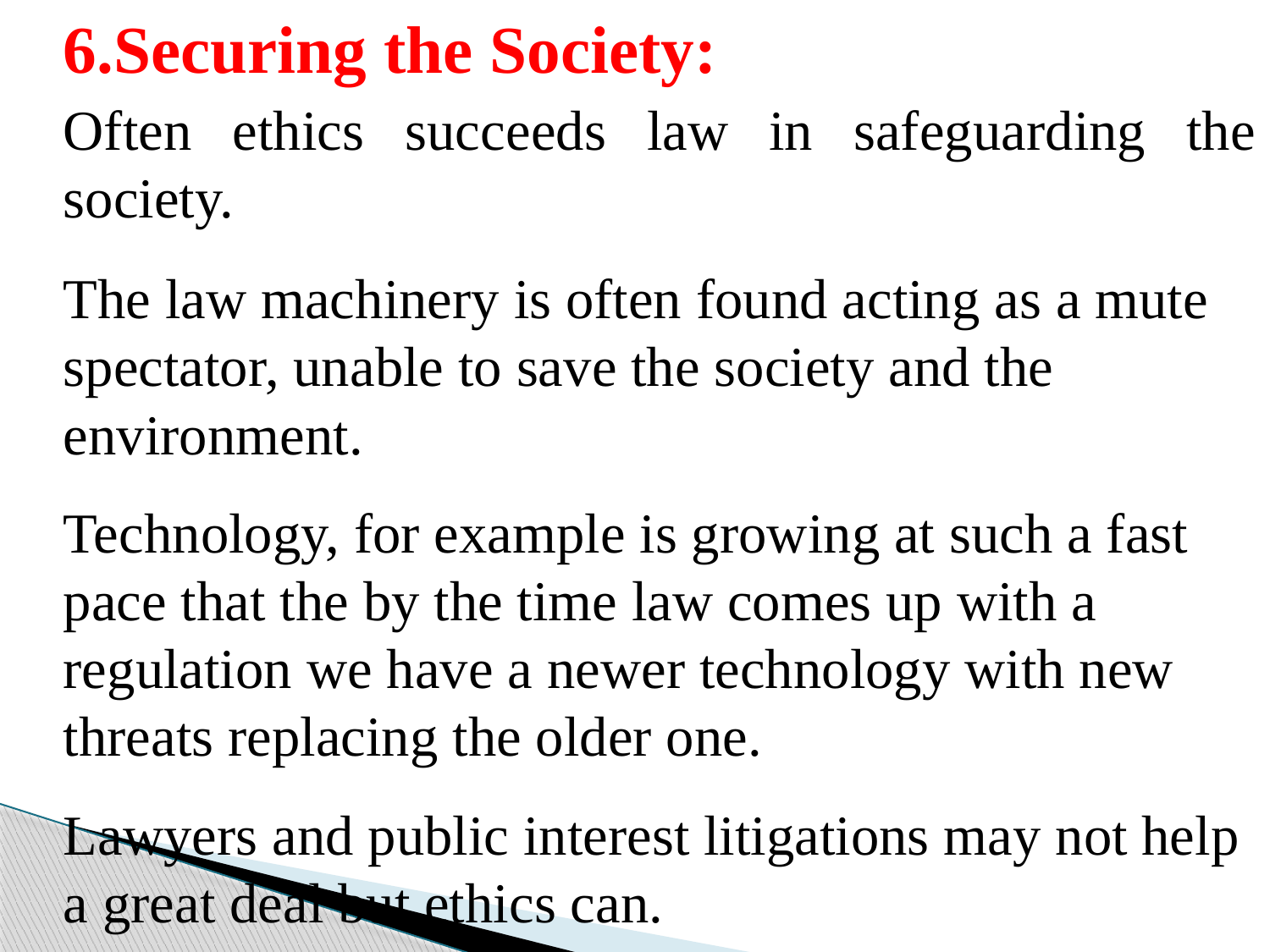

6.Securing the Society:
	Often ethics succeeds law in safeguarding the society.

	The law machinery is often found acting as a mute spectator, unable to save the society and the environment.

	Technology, for example is growing at such a fast pace that the by the time law comes up with a regulation we have a newer technology with new threats replacing the older one.

	Lawyers and public interest litigations may not help a great deal but ethics can.